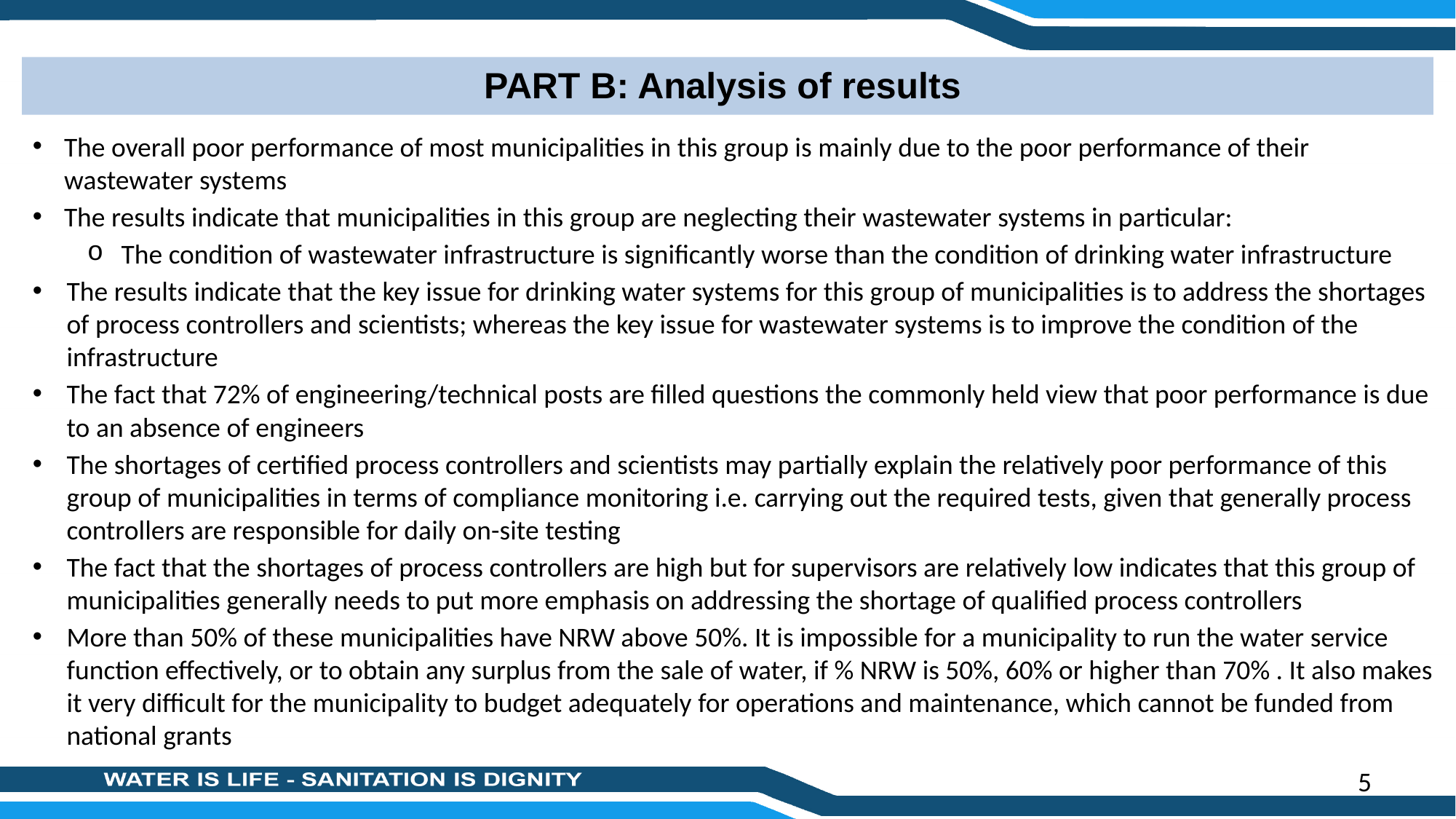

PART B: Analysis of results
The overall poor performance of most municipalities in this group is mainly due to the poor performance of their wastewater systems
The results indicate that municipalities in this group are neglecting their wastewater systems in particular:
The condition of wastewater infrastructure is significantly worse than the condition of drinking water infrastructure
The results indicate that the key issue for drinking water systems for this group of municipalities is to address the shortages  of process controllers and scientists; whereas the key issue for wastewater systems is to improve the condition of the infrastructure
The fact that 72% of engineering/technical posts are filled questions the commonly held view that poor performance is due to an absence of engineers
The shortages of certified process controllers and scientists may partially explain the relatively poor performance of this group of municipalities in terms of compliance monitoring i.e. carrying out the required tests, given that generally process controllers are responsible for daily on-site testing
The fact that the shortages of process controllers are high but for supervisors are relatively low indicates that this group of municipalities generally needs to put more emphasis on addressing the shortage of qualified process controllers
More than 50% of these municipalities have NRW above 50%. It is impossible for a municipality to run the water service function effectively, or to obtain any surplus from the sale of water, if % NRW is 50%, 60% or higher than 70% . It also makes it very difficult for the municipality to budget adequately for operations and maintenance, which cannot be funded from national grants

5